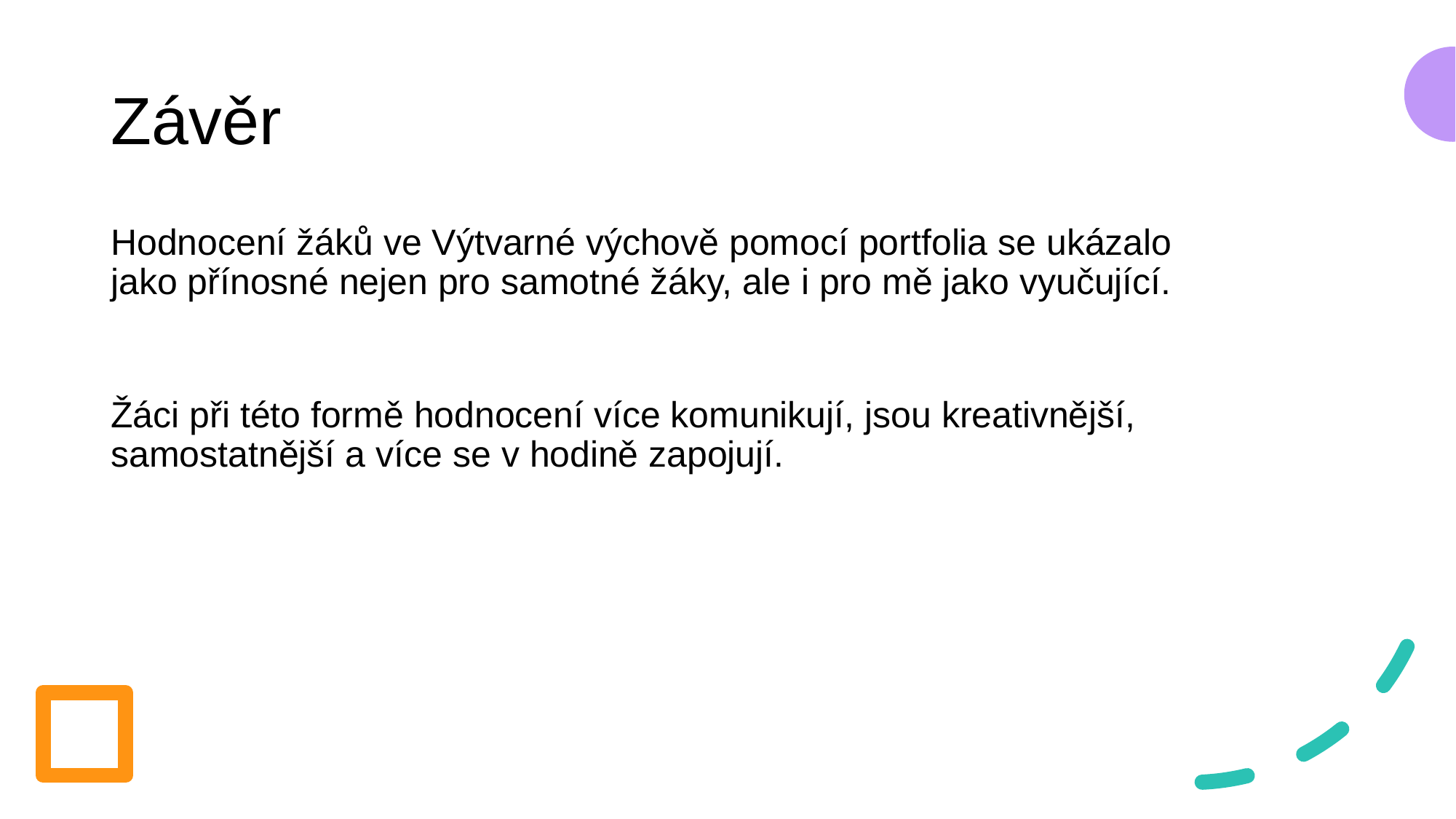

# Závěr
Hodnocení žáků ve Výtvarné výchově pomocí portfolia se ukázalo jako přínosné nejen pro samotné žáky, ale i pro mě jako vyučující.

Žáci při této formě hodnocení více komunikují, jsou kreativnější, samostatnější a více se v hodině zapojují.